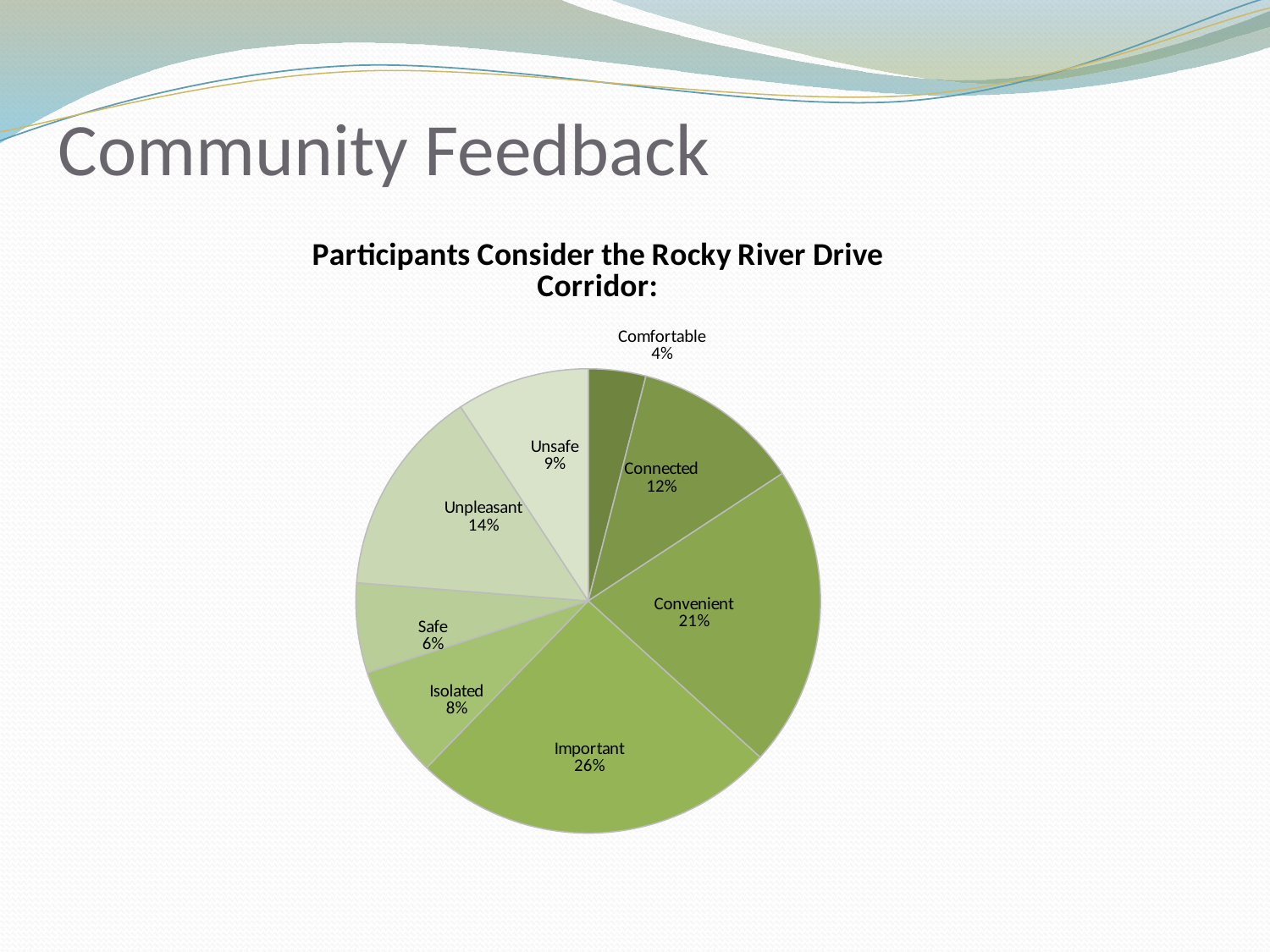

# Community Feedback

### Chart: Participants Consider the Rocky River Drive Corridor:

| Category | Total |
|---|---|
| Comfortable | 16.0 |
| Connected | 47.0 |
| Convenient | 84.0 |
| Important | 102.0 |
| Isolated | 31.0 |
| Safe | 25.0 |
| Unpleasant | 58.0 |
| Unsafe | 37.0 |